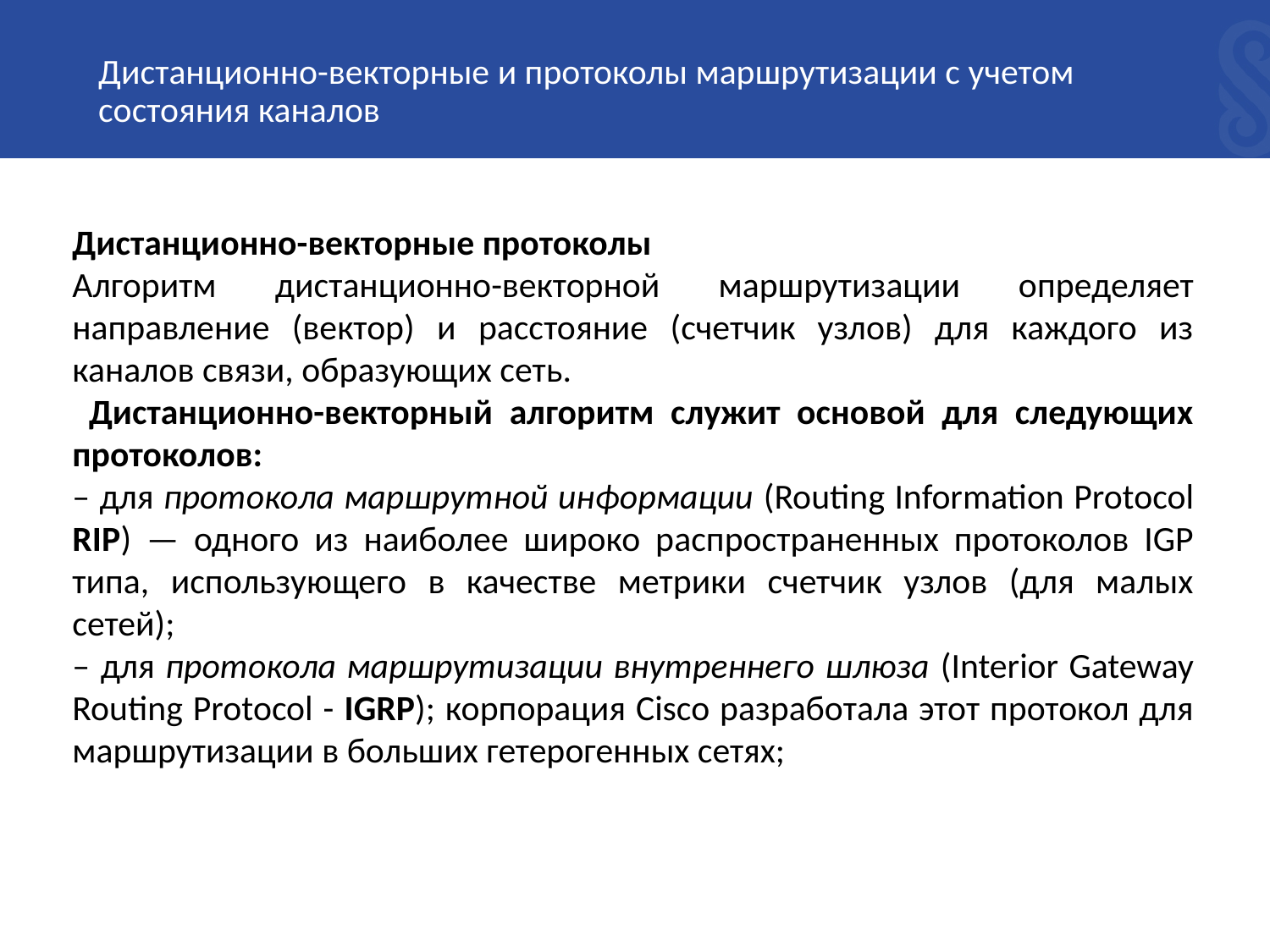

# Дистанционно-векторные и протоколы маршрутизации с учетом состояния каналов
Дистанционно-векторные протоколы
Алгоритм дистанционно-векторной маршрутизации определяет направление (вектор) и расстояние (счетчик узлов) для каждого из каналов связи, образующих сеть.
 Дистанционно-векторный алгоритм служит основой для следующих протоколов:
– для протокола маршрутной информации (Routing Information Protocol RIP) — одного из наиболее широко распространенных протоколов IGP типа, использующего в качестве метрики счетчик узлов (для малых сетей);
– для протокола маршрутизации внутреннего шлюза (Interior Gateway Routing Protocol - IGRP); корпорация Cisco разработала этот протокол для маршрутизации в больших гетерогенных сетях;